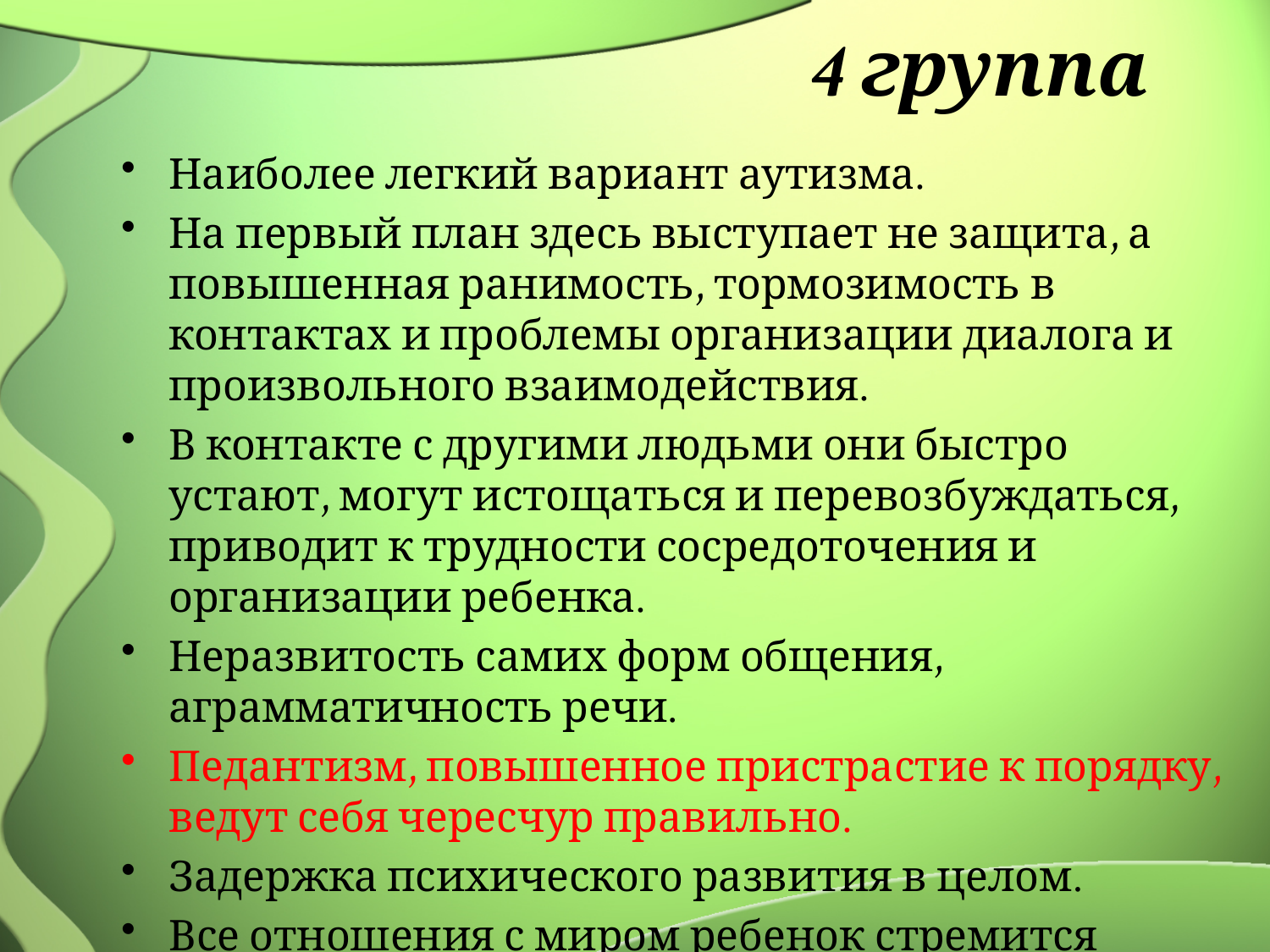

4 группа
Наиболее легкий вариант аутизма.
На первый план здесь выступает не защита, а повышенная ранимость, тормозимость в контактах и проблемы организации диалога и произвольного взаимодействия.
В контакте с другими людьми они быстро устают, могут истощаться и перевозбуждаться, приводит к трудности сосредоточения и организации ребенка.
Неразвитость самих форм общения, аграмматичность речи.
Педантизм, повышенное пристрастие к порядку, ведут себя чересчур правильно.
Задержка психического развития в целом.
Все отношения с миром ребенок стремится строить через взрослого человека.